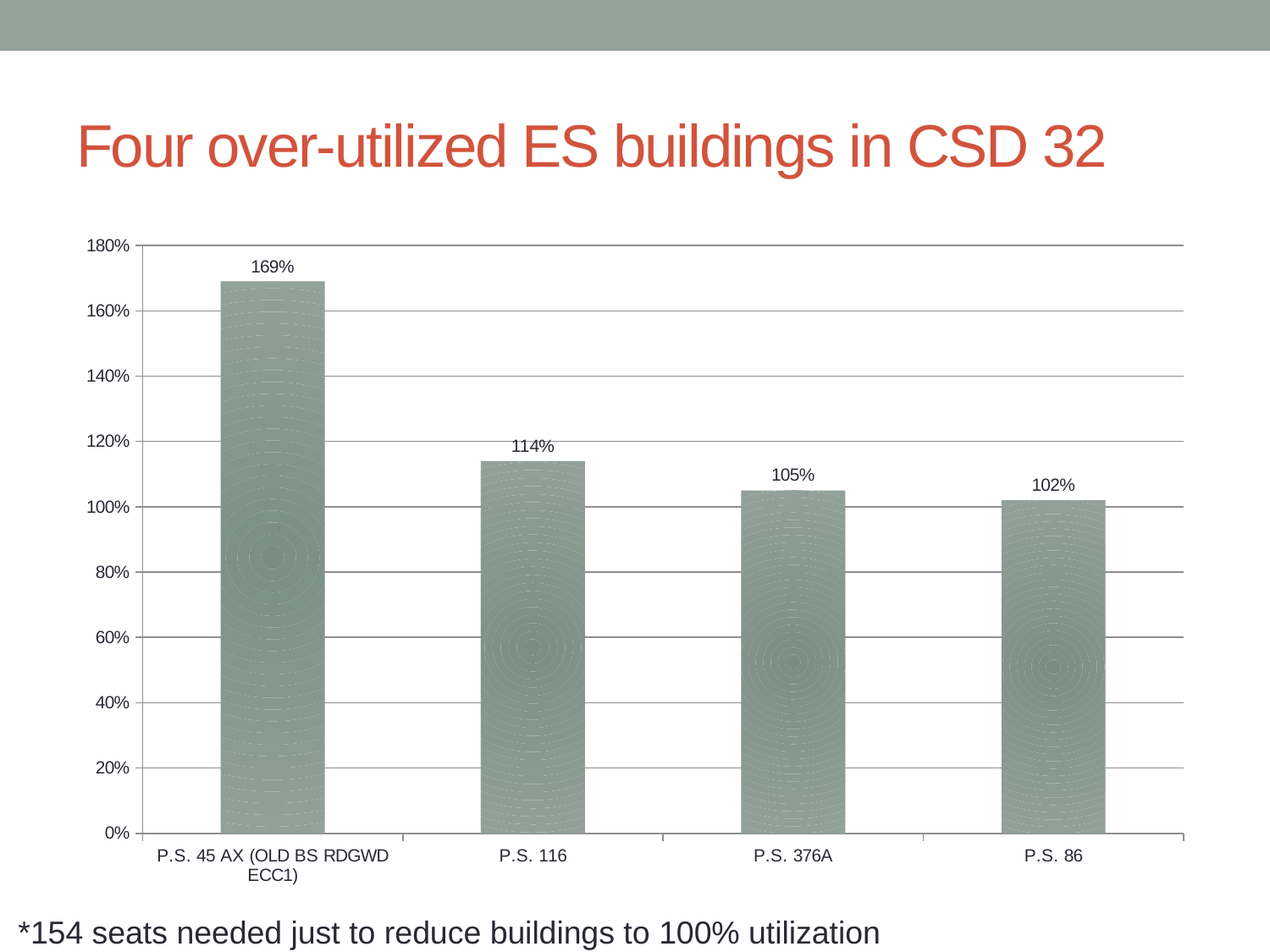

# Four over-utilized ES buildings in CSD 32

### Chart

| Category |  |
|---|---|
| P.S. 45 AX (OLD BS RDGWD ECC1) | 1.69 |
| P.S. 116 | 1.14 |
| P.S. 376A | 1.05 |
| P.S. 86 | 1.02 |
*154 seats needed just to reduce buildings to 100% utilization